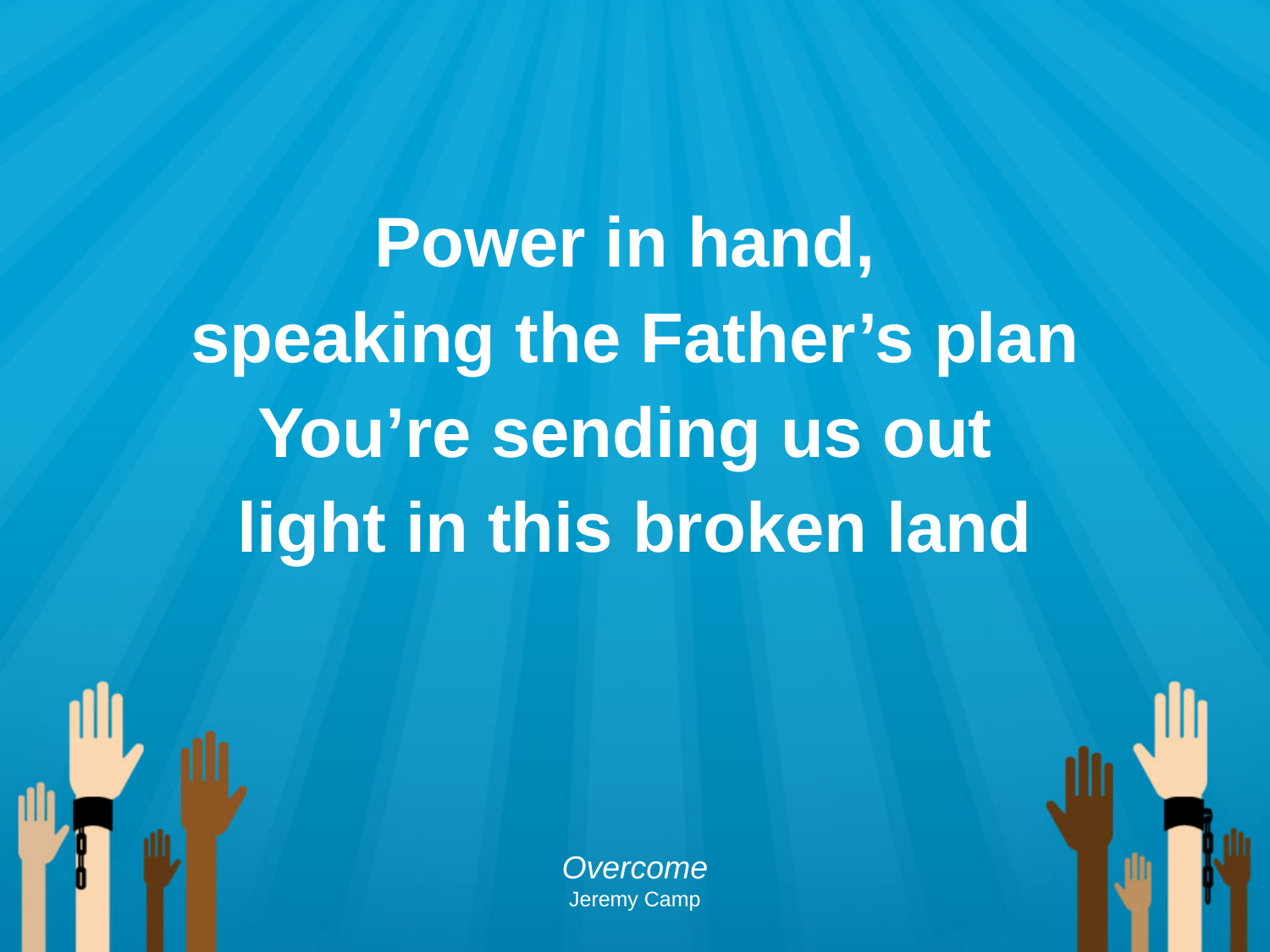

Power in hand,
speaking the Father’s plan
You’re sending us out
light in this broken land
Overcome
Jeremy Camp